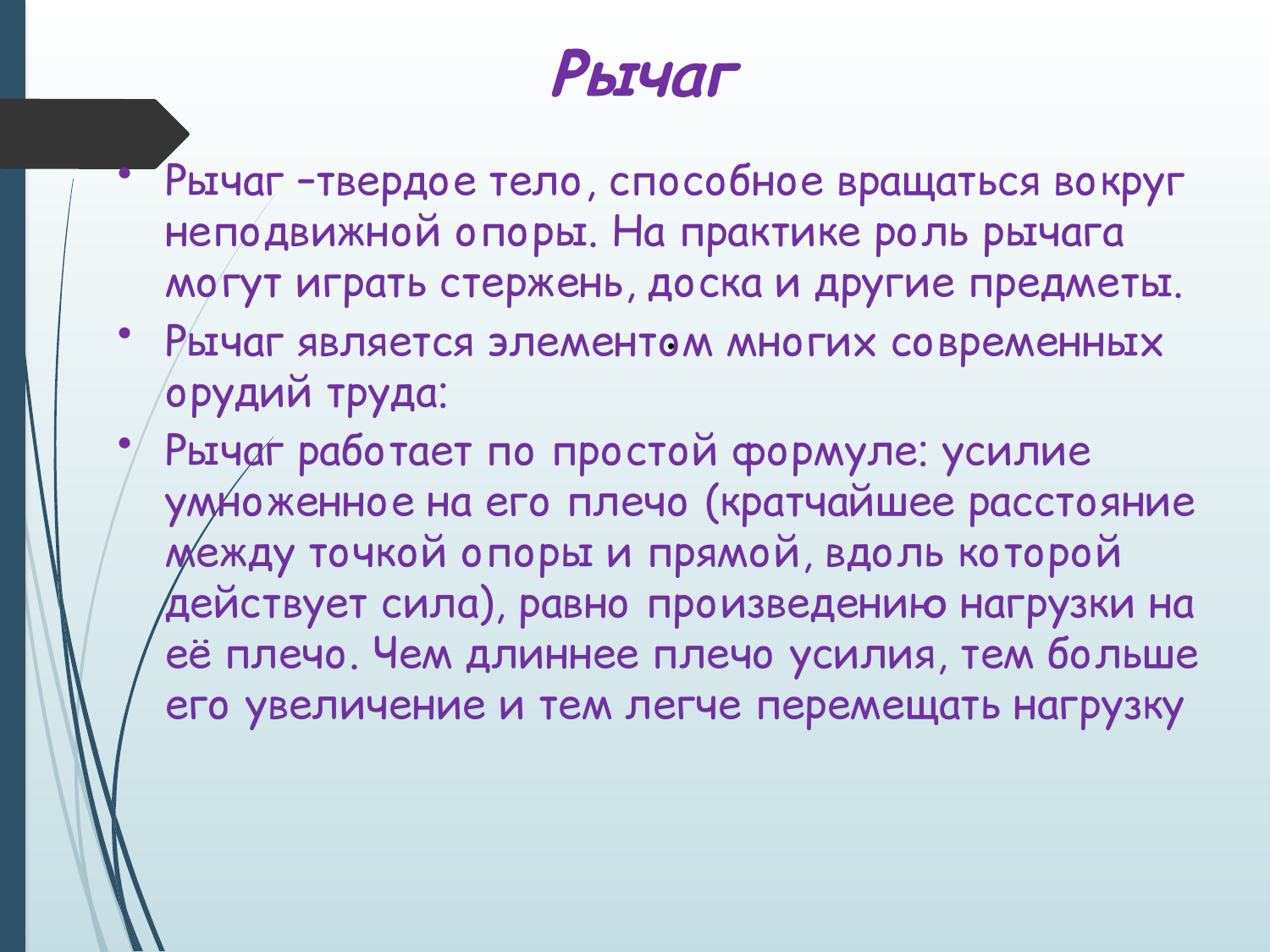

# Рычаг
Рычаг –твердое тело, способное вращаться вокруг неподвижной опоры. На практике роль рычага могут играть стержень, доска и другие предметы.
Рычаг является элементом многих современных орудий труда:
Рычаг работает по простой формуле: усилие умноженное на его плечо (кратчайшее расстояние между точкой опоры и прямой, вдоль которой действует сила), равно произведению нагрузки на её плечо. Чем длиннее плечо усилия, тем больше его увеличение и тем легче перемещать нагрузку

.